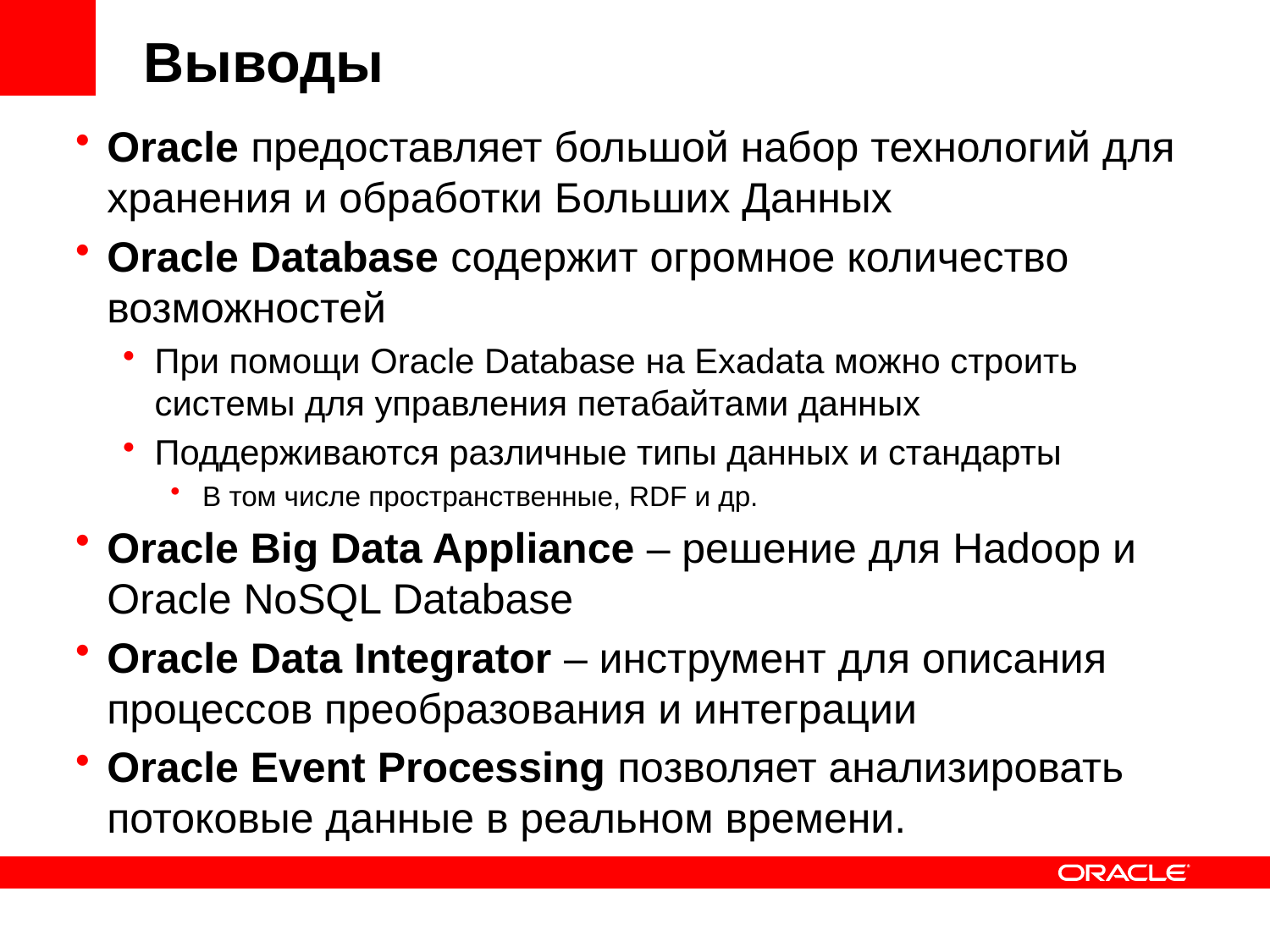

# Выводы
Oracle предоставляет большой набор технологий для хранения и обработки Больших Данных
Oracle Database содержит огромное количество возможностей
При помощи Oracle Database на Exadata можно строить системы для управления петабайтами данных
Поддерживаются различные типы данных и стандарты
В том числе пространственные, RDF и др.
Oracle Big Data Appliance – решение для Hadoop и Oracle NoSQL Database
Oracle Data Integrator – инструмент для описания процессов преобразования и интеграции
Oracle Event Processing позволяет анализировать потоковые данные в реальном времени.